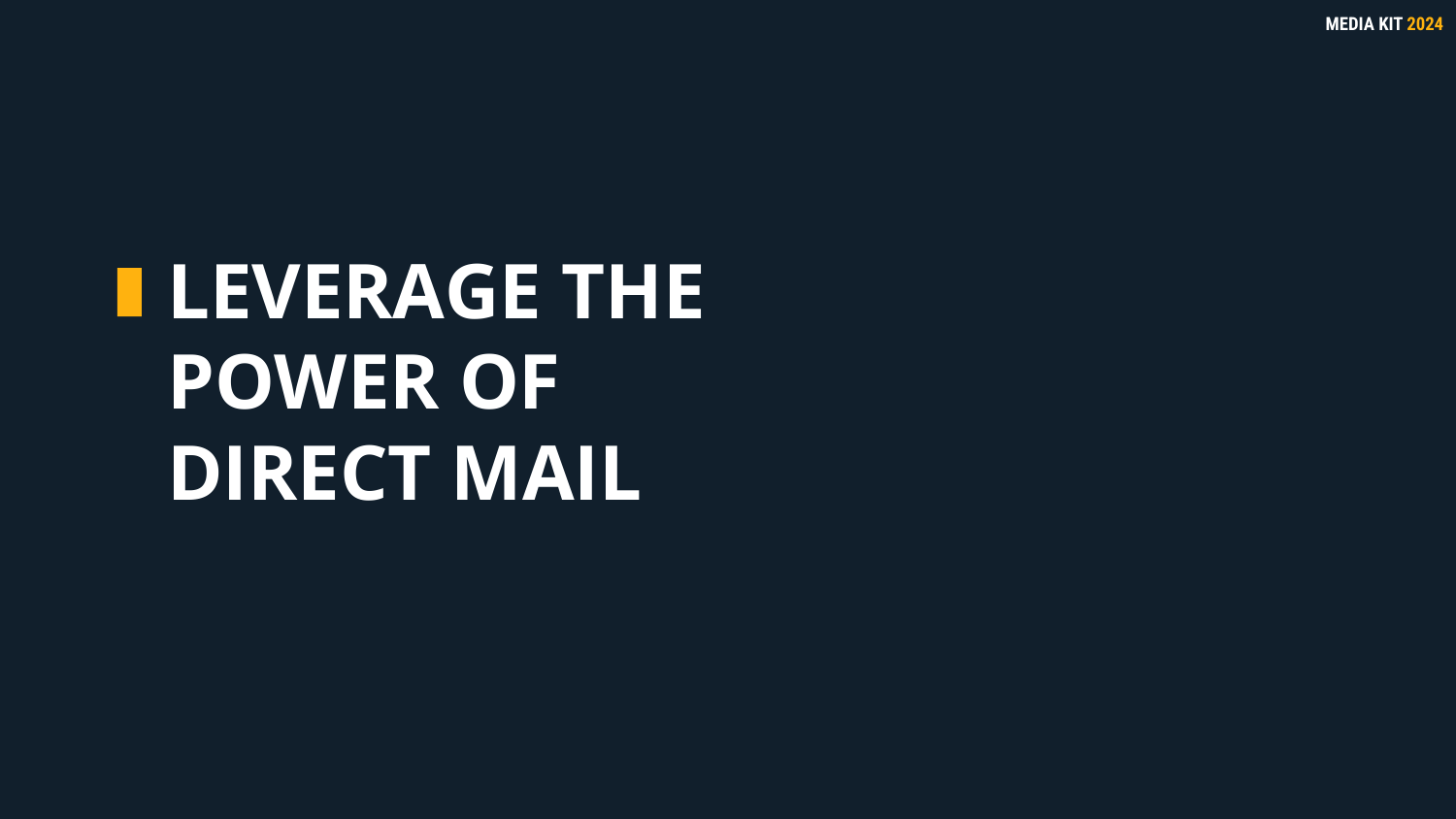

MEDIA KIT 2024
LEVERAGE THE POWER OF
DIRECT MAIL